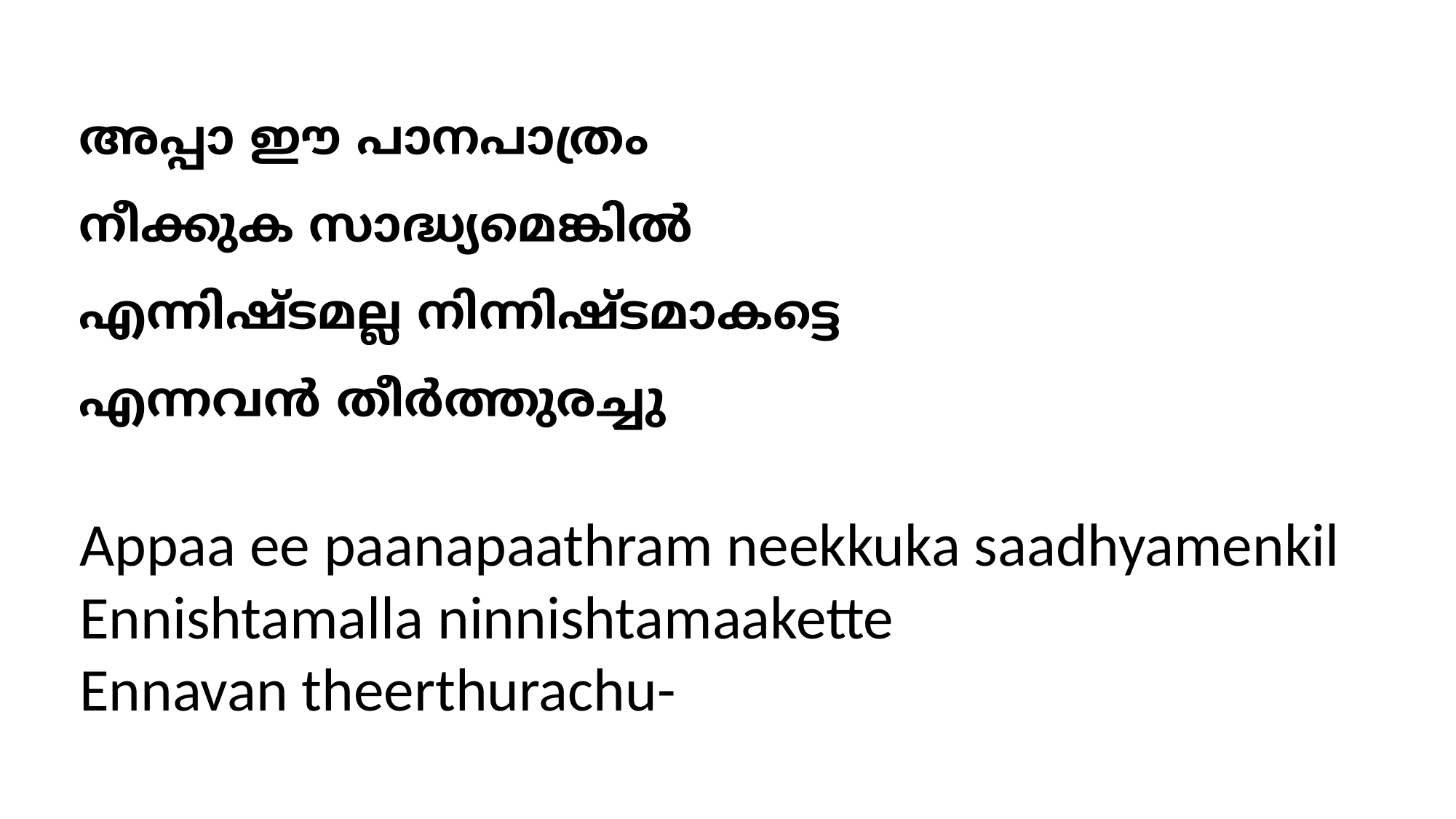

അപ്പാ ഈ പാനപാത്രം
നീക്കുക സാദ്ധ്യമെങ്കില്‍
എന്നിഷ്ടമല്ല നിന്നിഷ്ടമാകട്ടെ
എന്നവന്‍ തീര്‍ത്തുരച്ചു
# Appaa ee paanapaathram neekkuka saadhyamenkil Ennishtamalla ninnishtamaakette Ennavan theerthurachu-